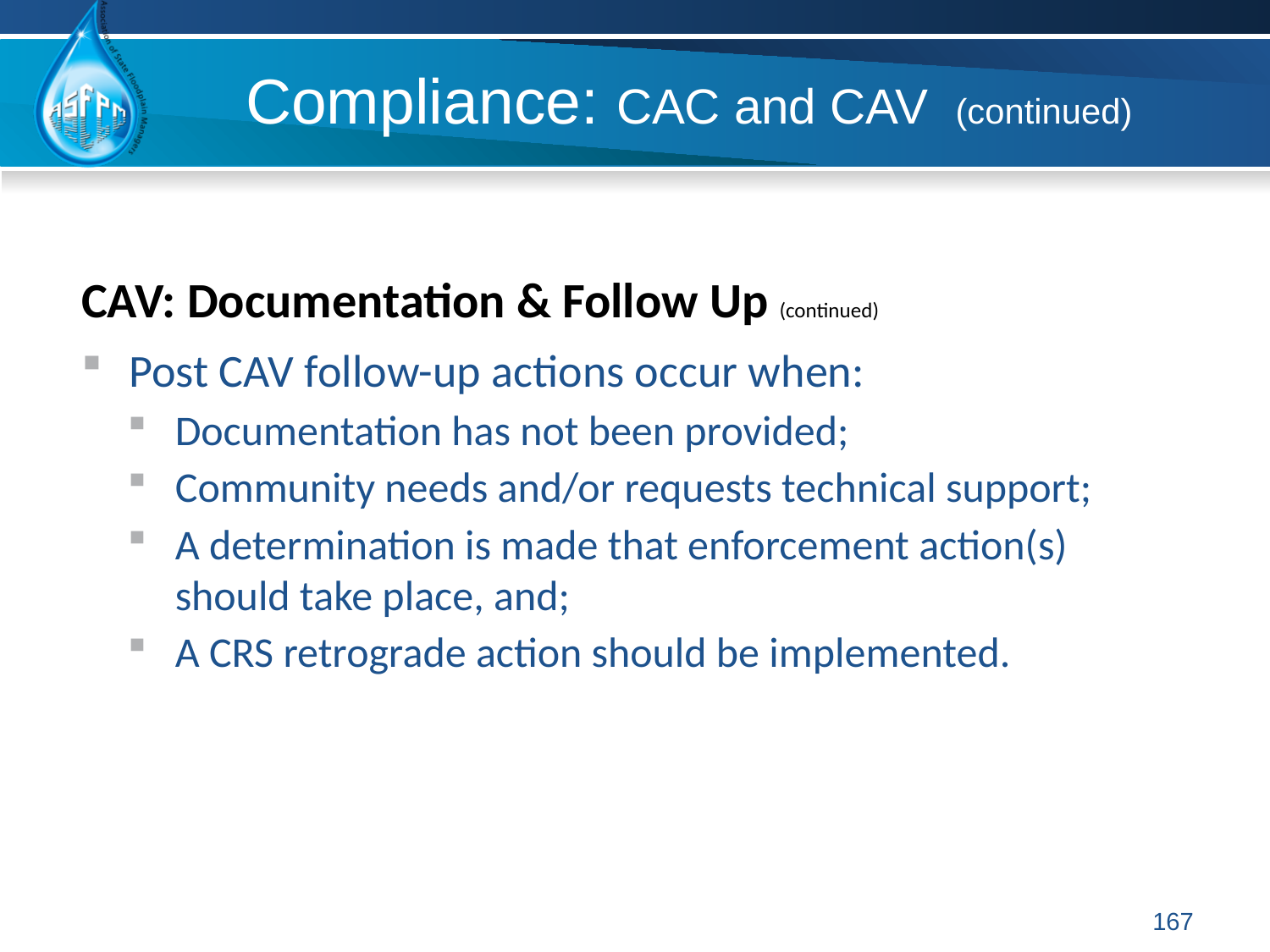

# Compliance: CAC and CAV  (continued)

CAV: Documentation & Follow Up (continued)
Post CAV follow-up actions occur when:
Documentation has not been provided;
Community needs and/or requests technical support;
A determination is made that enforcement action(s) should take place, and;
A CRS retrograde action should be implemented.

167